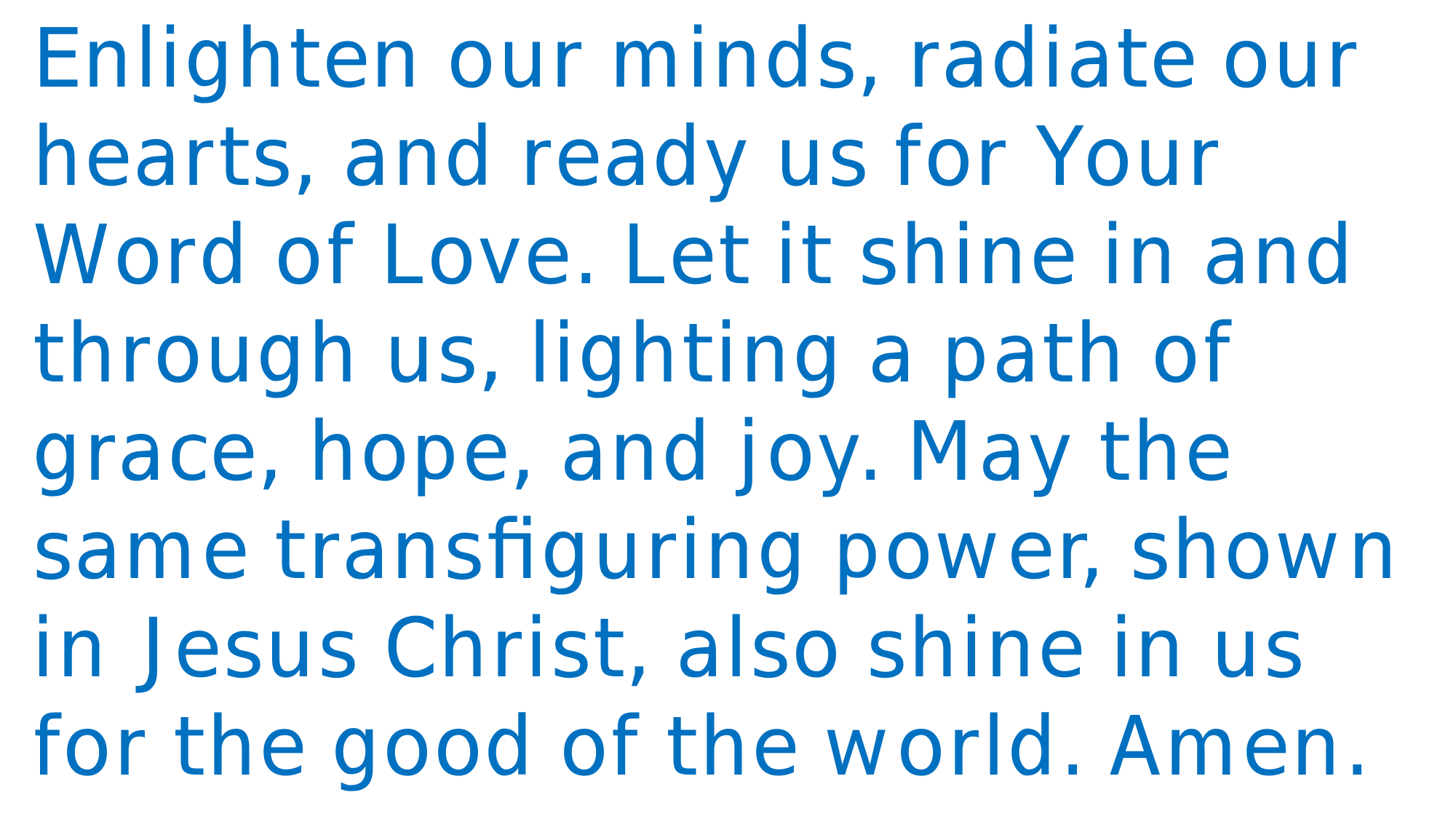

Enlighten our minds, radiate our
 hearts, and ready us for Your
 Word of Love. Let it shine in and
 through us, lighting a path of
 grace, hope, and joy. May the
 same transfiguring power, shown
 in Jesus Christ, also shine in us
 for the good of the world. Amen.